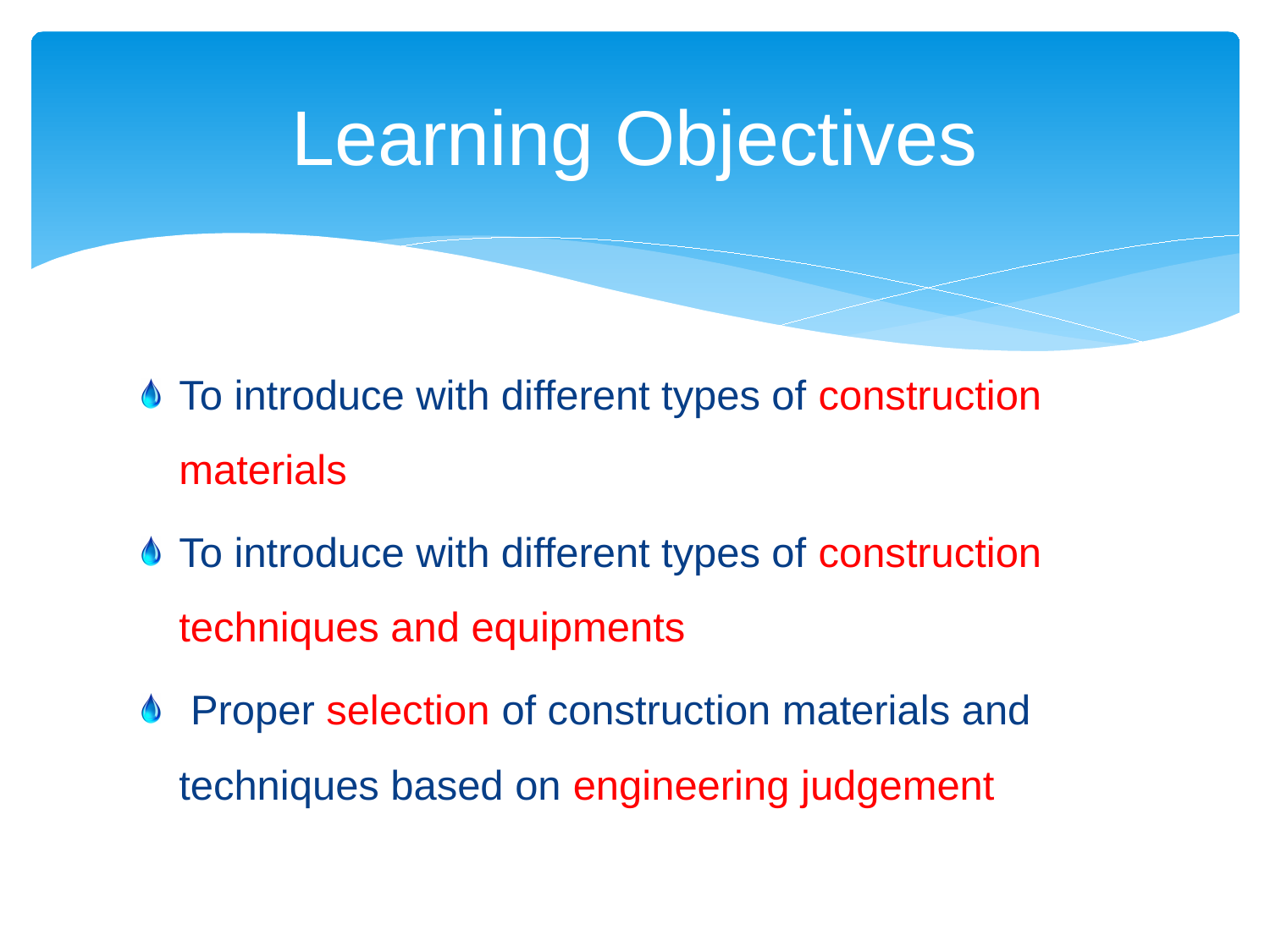

# Learning Objectives
To introduce with different types of construction materials
To introduce with different types of construction techniques and equipments
 Proper selection of construction materials and techniques based on engineering judgement